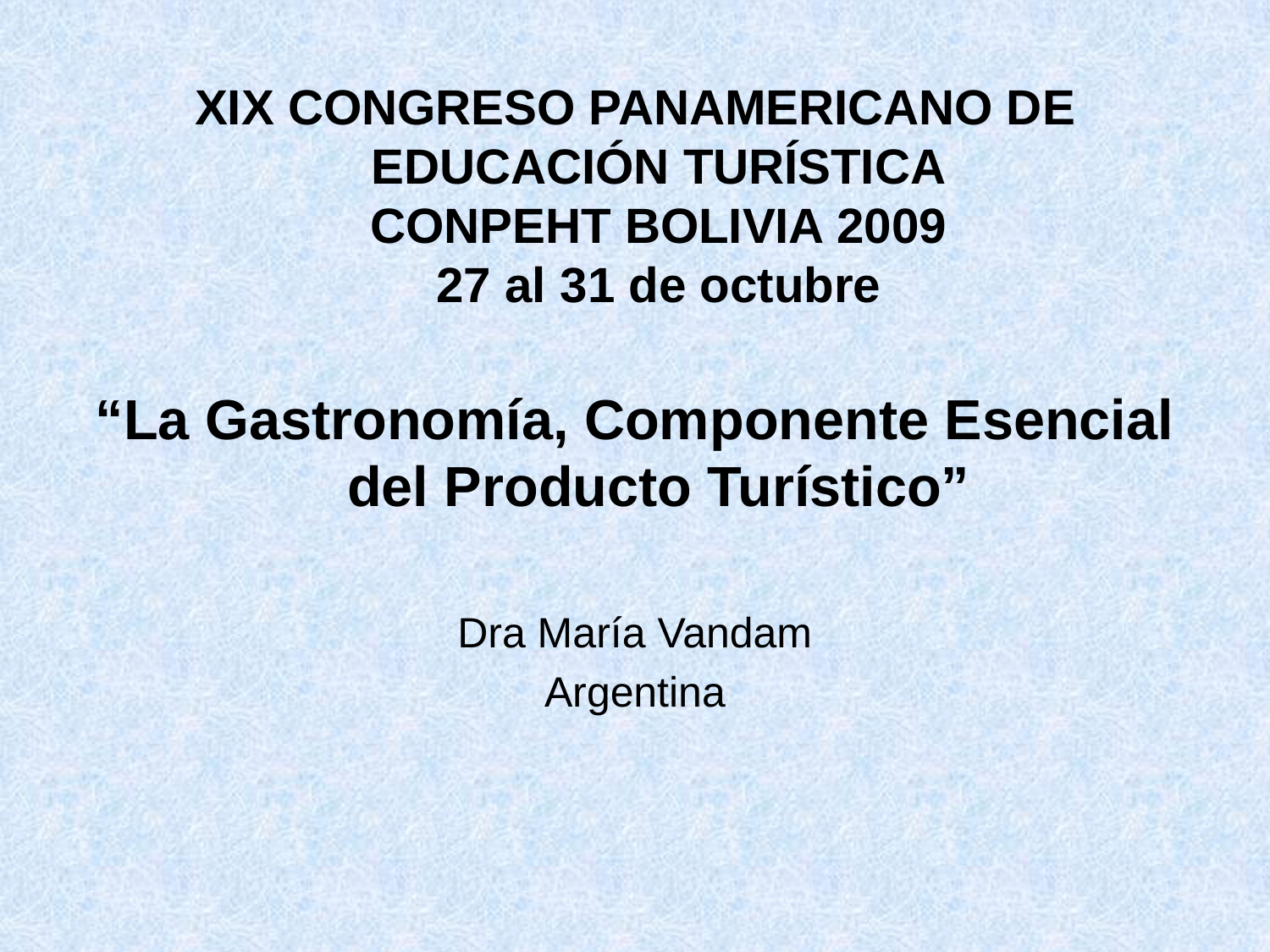

XIX CONGRESO PANAMERICANO DE EDUCACIÓN TURÍSTICA
CONPEHT BOLIVIA 2009
27 al 31 de octubre
“La Gastronomía, Componente Esencial del Producto Turístico”

Dra María Vandam
Argentina